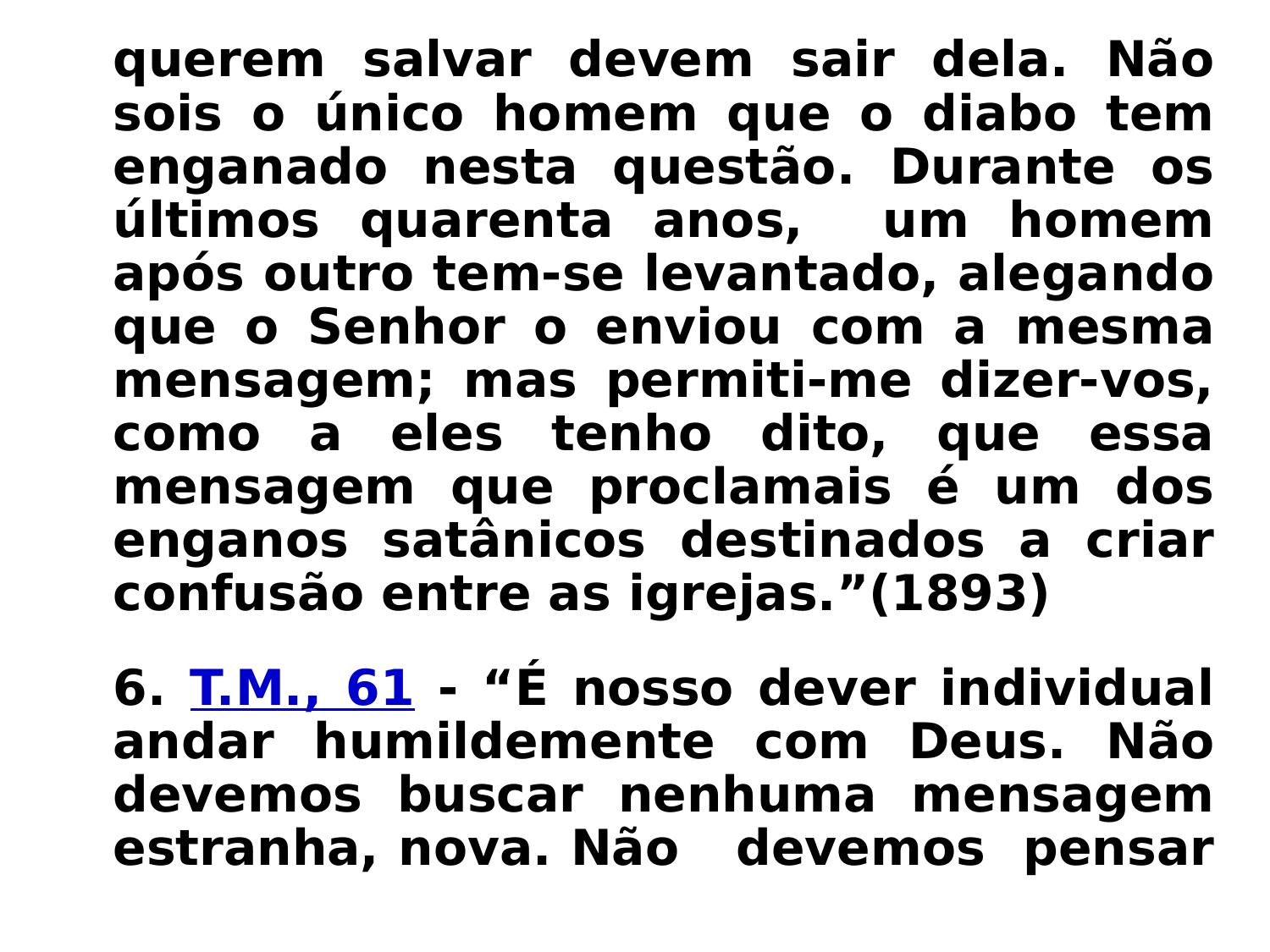

querem salvar devem sair dela. Não sois o único homem que o diabo tem enganado nesta questão. Durante os últimos quarenta anos,  um homem após outro tem-se levantado, alegando que o Senhor o enviou com a mesma mensagem; mas permiti-me dizer-vos, como a eles tenho dito, que essa mensagem que proclamais é um dos enganos satânicos destinados a criar confusão entre as igrejas.”(1893)

	6. T.M., 61 - “É nosso dever individual andar humildemente com Deus. Não devemos buscar nenhuma mensagem estranha, nova. Não   devemos  pensar